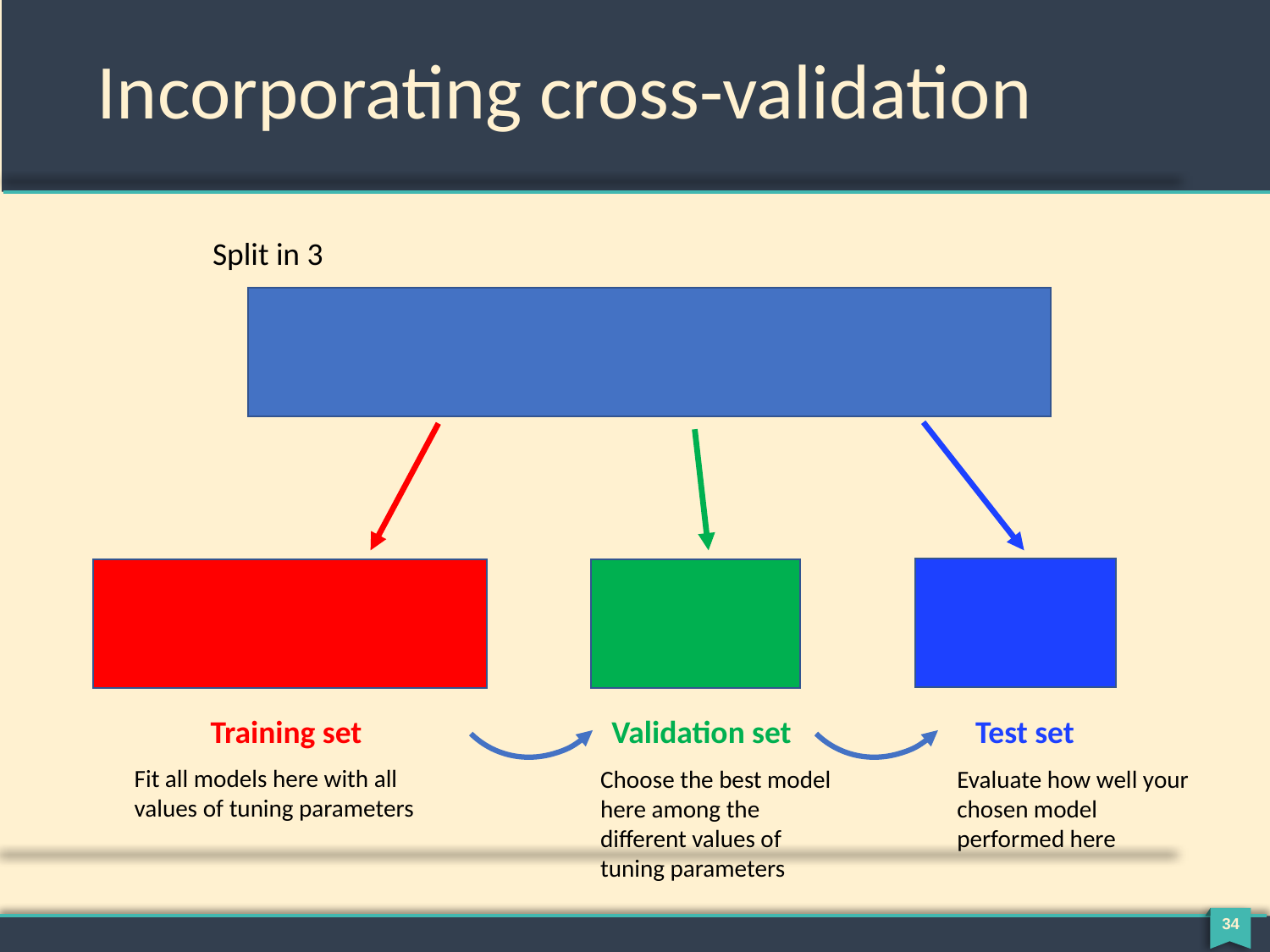

# Incorporating cross-validation
Split in 3

Training set
Validation set
Test set
Fit all models here with all values of tuning parameters
Choose the best model here among the different values of tuning parameters
Evaluate how well your chosen model performed here